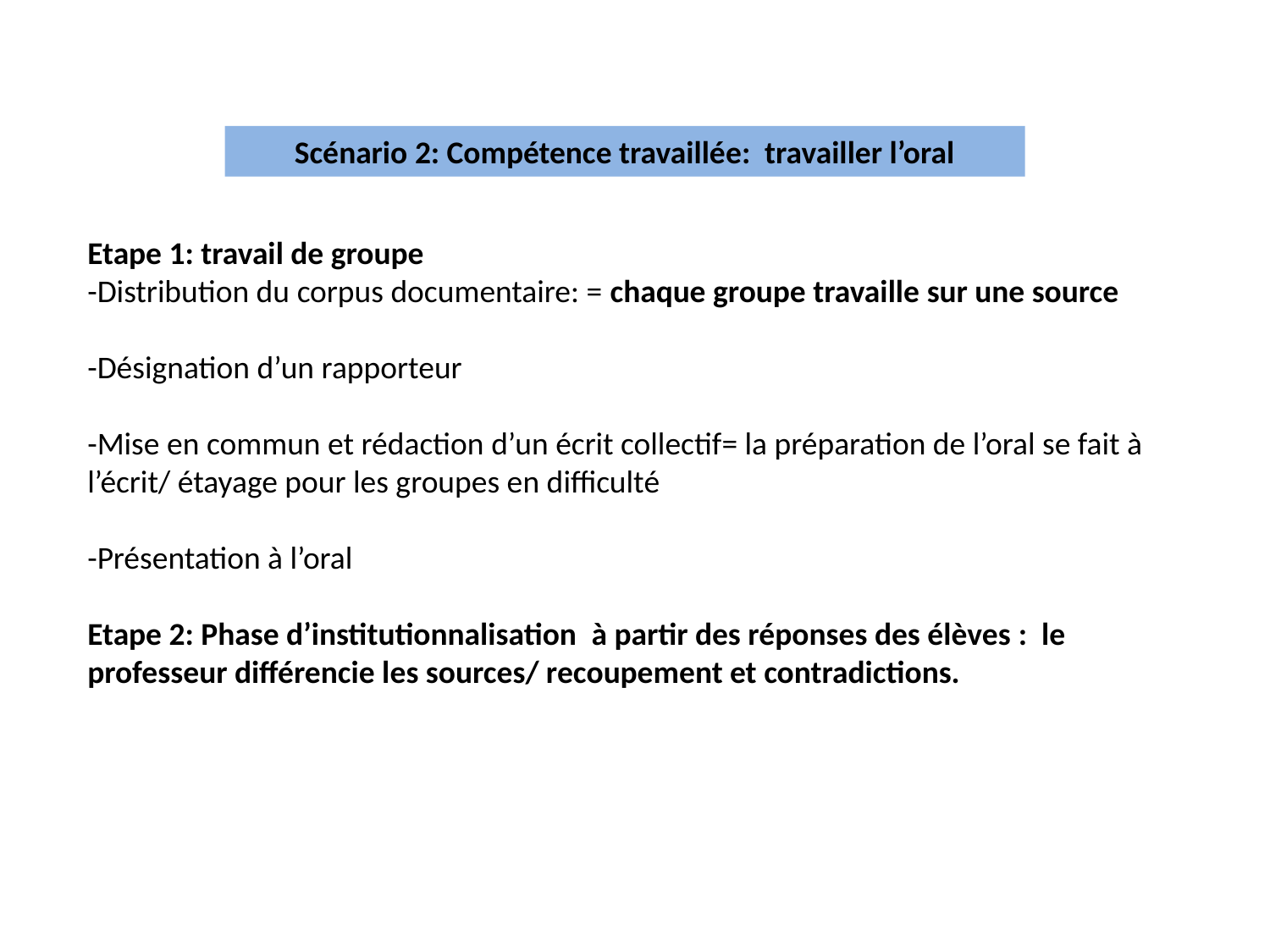

Scénario 2: Compétence travaillée:  travailler l’oral
Etape 1: travail de groupe
-Distribution du corpus documentaire: = chaque groupe travaille sur une source

-Désignation d’un rapporteur

-Mise en commun et rédaction d’un écrit collectif= la préparation de l’oral se fait à l’écrit/ étayage pour les groupes en difficulté

-Présentation à l’oral

Etape 2: Phase d’institutionnalisation  à partir des réponses des élèves :  le professeur différencie les sources/ recoupement et contradictions.